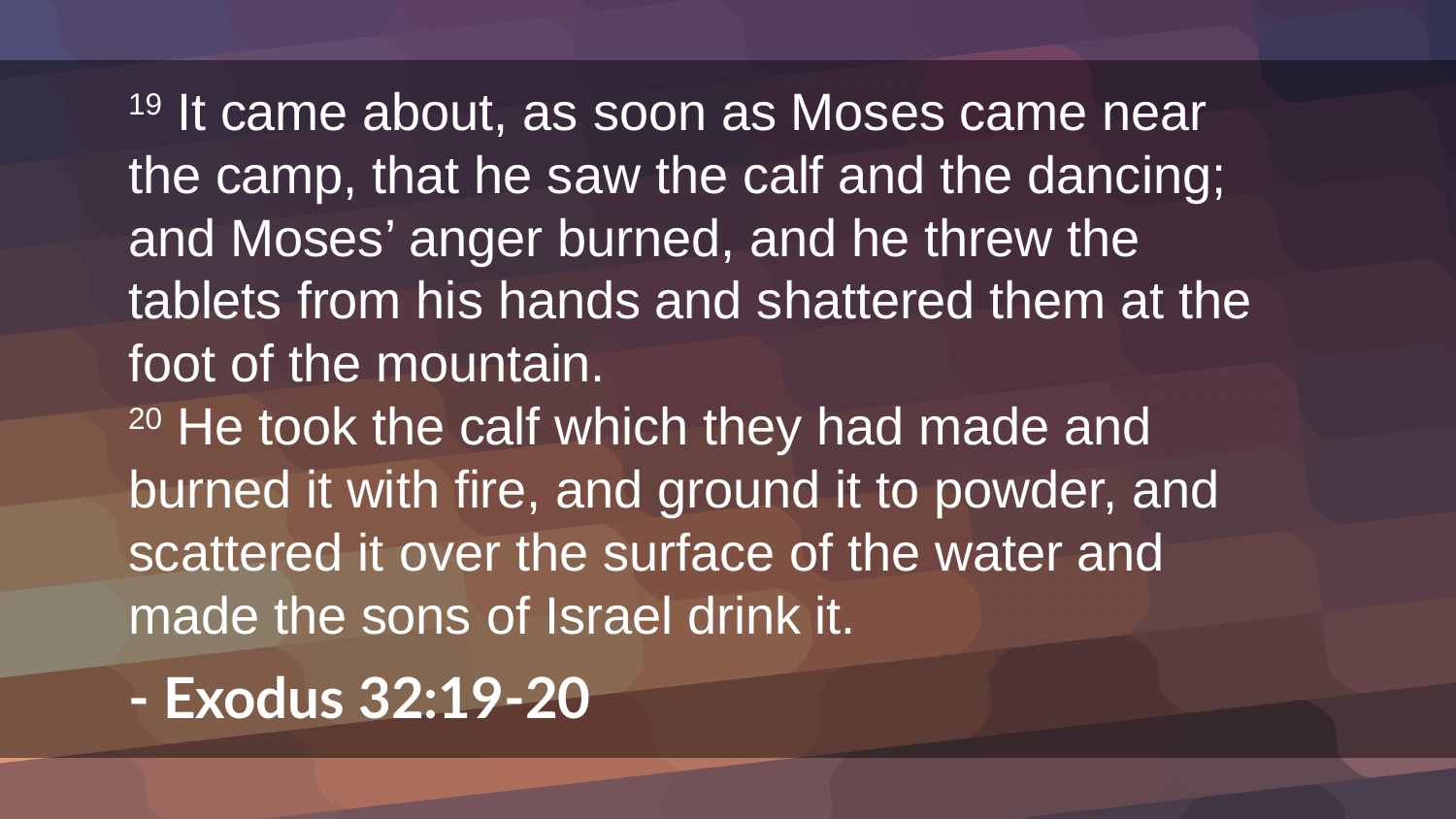

19 It came about, as soon as Moses came near the camp, that he saw the calf and the dancing; and Moses’ anger burned, and he threw the tablets from his hands and shattered them at the foot of the mountain.
20 He took the calf which they had made and burned it with fire, and ground it to powder, and scattered it over the surface of the water and made the sons of Israel drink it.
- Exodus 32:19-20